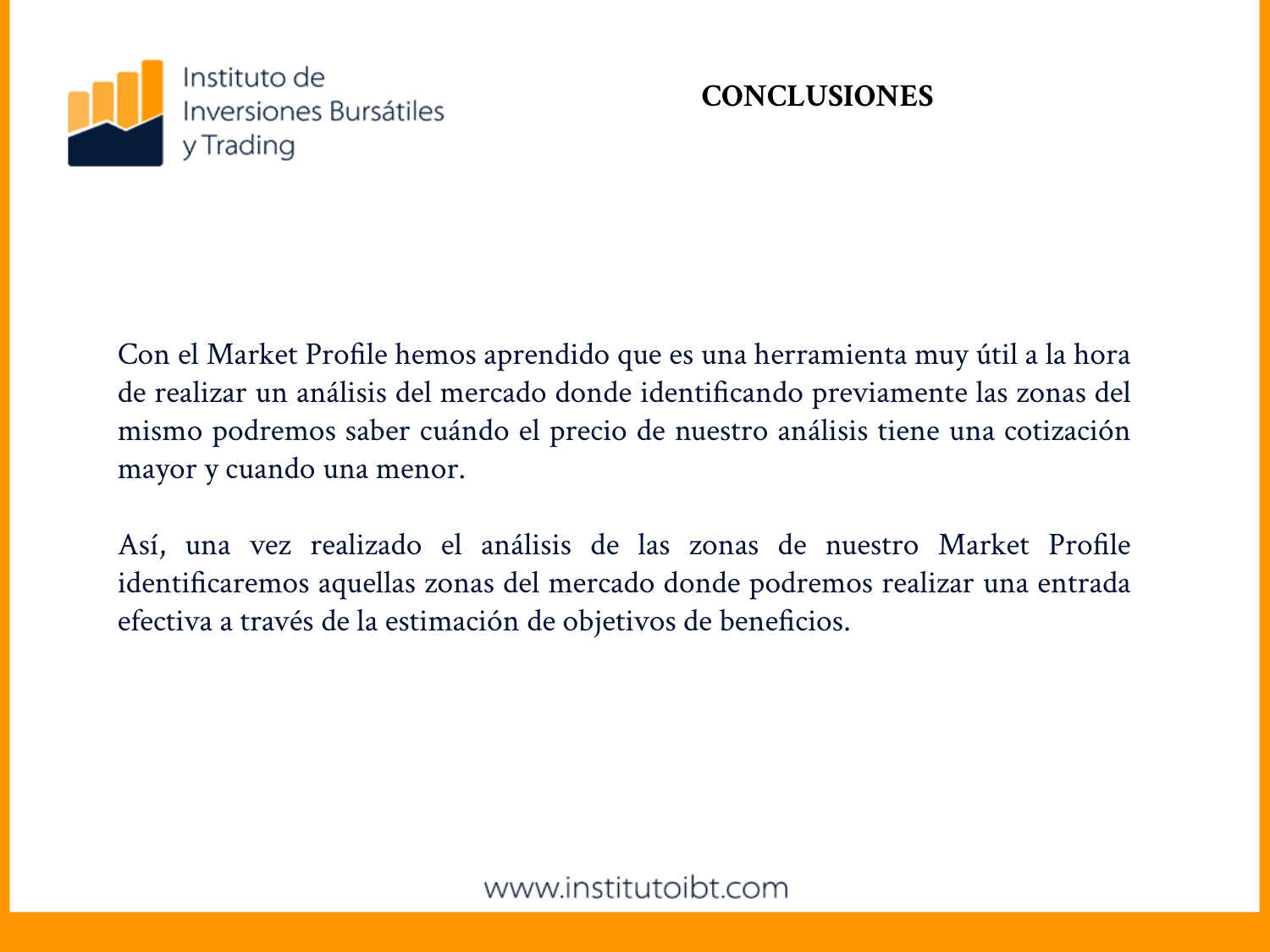

CONCLUSIONES
Con el Market Profile hemos aprendido que es una herramienta muy útil a la hora de realizar un análisis del mercado donde identificando previamente las zonas del mismo podremos saber cuándo el precio de nuestro análisis tiene una cotización mayor y cuando una menor.

Así, una vez realizado el análisis de las zonas de nuestro Market Profile identificaremos aquellas zonas del mercado donde podremos realizar una entrada efectiva a través de la estimación de objetivos de beneficios.